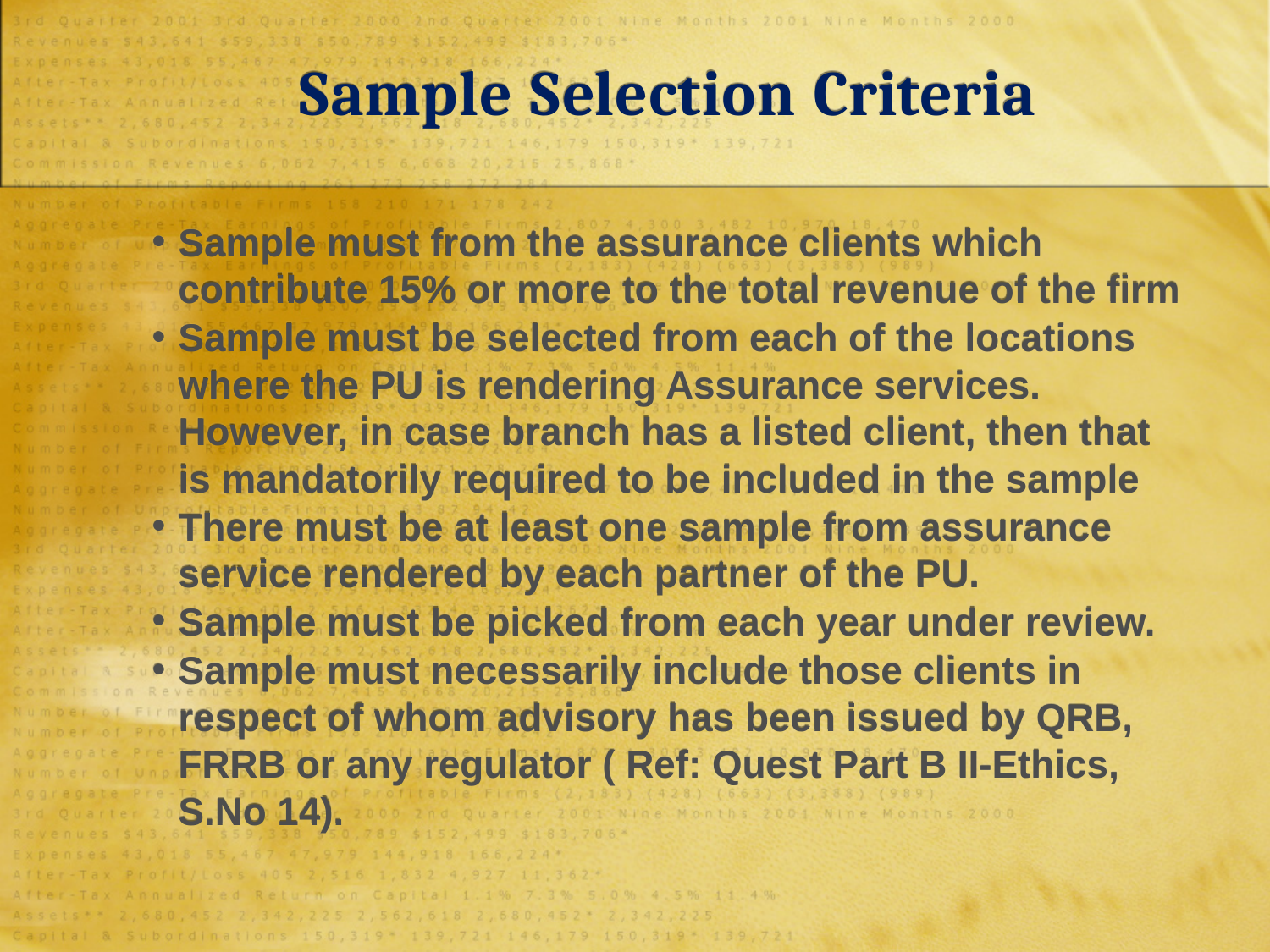

# Sample Selection Criteria
Sample must from the assurance clients which contribute 15% or more to the total revenue of the firm
Sample must be selected from each of the locations where the PU is rendering Assurance services. However, in case branch has a listed client, then that is mandatorily required to be included in the sample
There must be at least one sample from assurance service rendered by each partner of the PU.
Sample must be picked from each year under review.
Sample must necessarily include those clients in respect of whom advisory has been issued by QRB, FRRB or any regulator ( Ref: Quest Part B II-Ethics, S.No 14).